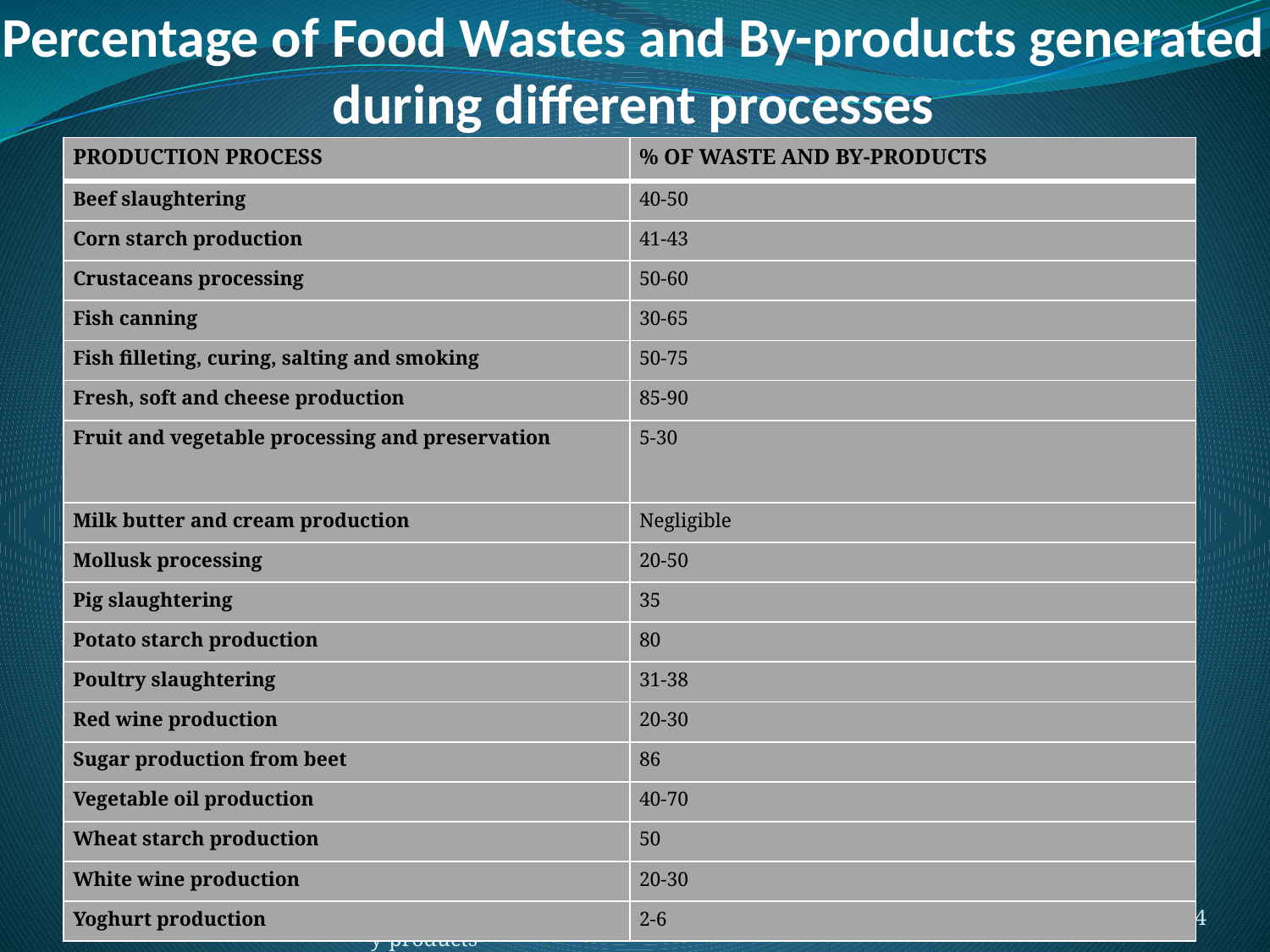

# Percentage of Food Wastes and By-products generated during different processes
| PRODUCTION PROCESS | % OF WASTE AND BY-PRODUCTS |
| --- | --- |
| Beef slaughtering | 40-50 |
| Corn starch production | 41-43 |
| Crustaceans processing | 50-60 |
| Fish canning | 30-65 |
| Fish filleting, curing, salting and smoking | 50-75 |
| Fresh, soft and cheese production | 85-90 |
| Fruit and vegetable processing and preservation | 5-30 |
| Milk butter and cream production | Negligible |
| Mollusk processing | 20-50 |
| Pig slaughtering | 35 |
| Potato starch production | 80 |
| Poultry slaughtering | 31-38 |
| Red wine production | 20-30 |
| Sugar production from beet | 86 |
| Vegetable oil production | 40-70 |
| Wheat starch production | 50 |
| White wine production | 20-30 |
| Yoghurt production | 2-6 |
"The current State of Art of Food Processing By-products"
4